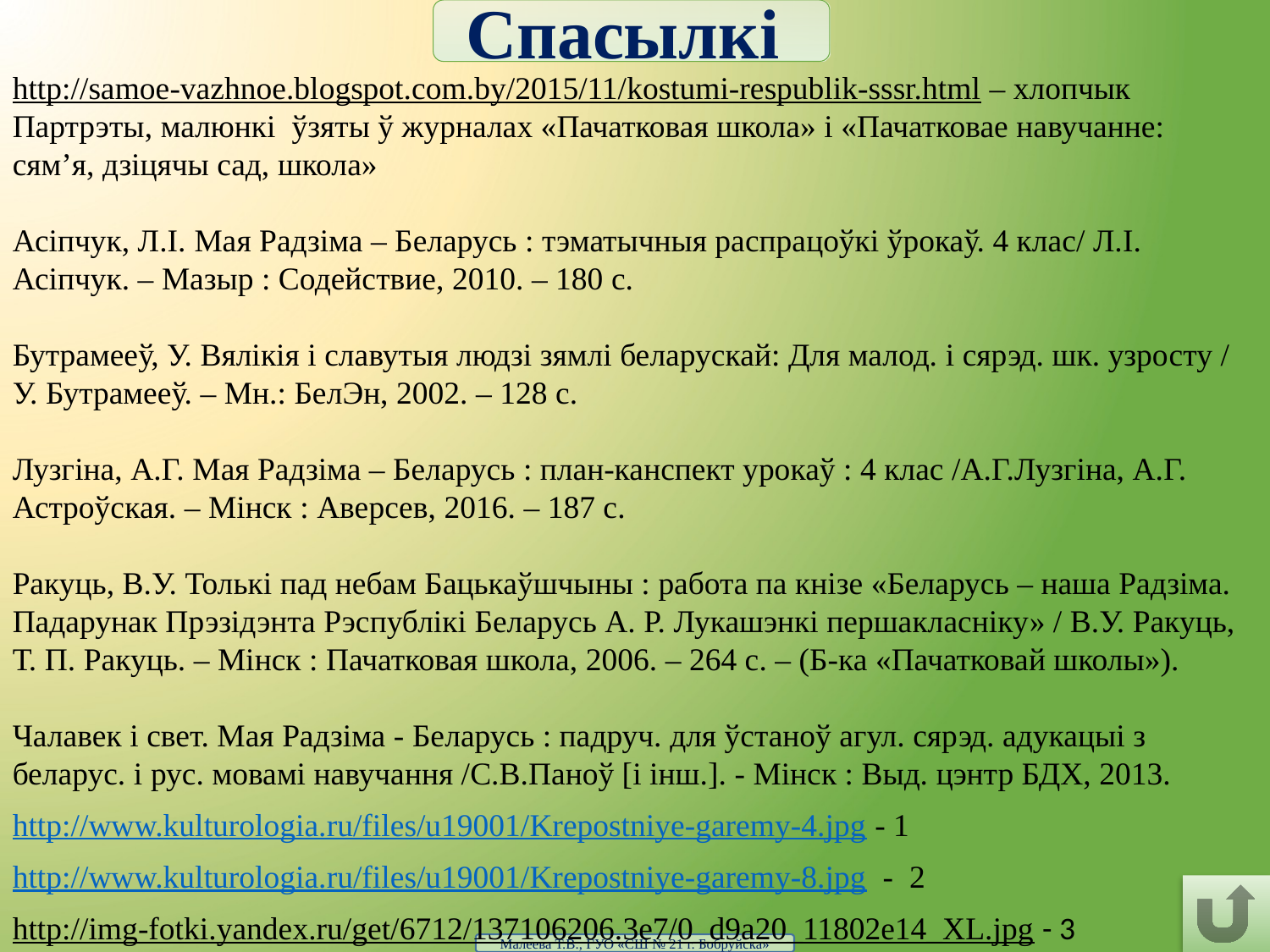

Спасылкі
http://samoe-vazhnoe.blogspot.com.by/2015/11/kostumi-respublik-sssr.html – хлопчык
Партрэты, малюнкі  ўзяты ў журналах «Пачатковая школа» і «Пачатковае навучанне: сям’я, дзіцячы сад, школа»

Асіпчук, Л.І. Мая Радзіма – Беларусь : тэматычныя распрацоўкі ўрокаў. 4 клас/ Л.І. Асіпчук. – Мазыр : Содействие, 2010. – 180 с.

Бутрамееў, У. Вялікія і славутыя людзі зямлі беларускай: Для малод. і сярэд. шк. узросту / У. Бутрамееў. – Мн.: БелЭн, 2002. – 128 с.

Лузгіна, А.Г. Мая Радзіма – Беларусь : план-канспект урокаў : 4 клас /А.Г.Лузгіна, А.Г. Астроўская. – Мінск : Аверсев, 2016. – 187 с.

Ракуць, В.У. Толькі пад небам Бацькаўшчыны : работа па кнізе «Беларусь – наша Радзіма. Падарунак Прэзідэнта Рэспублікі Беларусь А. Р. Лукашэнкі першакласніку» / В.У. Ракуць, Т. П. Ракуць. – Мінск : Пачатковая школа, 2006. – 264 с. – (Б-ка «Пачатковай школы»).

Чалавек і свет. Мая Радзіма - Беларусь : падруч. для ўстаноў агул. сярэд. адукацыі з беларус. і рус. мовамі навучання /С.В.Паноў [і інш.]. - Мінск : Выд. цэнтр БДХ, 2013.
http://www.kulturologia.ru/files/u19001/Krepostniye-garemy-4.jpg - 1
http://www.kulturologia.ru/files/u19001/Krepostniye-garemy-8.jpg  -  2
http://img-fotki.yandex.ru/get/6712/137106206.3e7/0_d9a20_11802e14_XL.jpg - 3